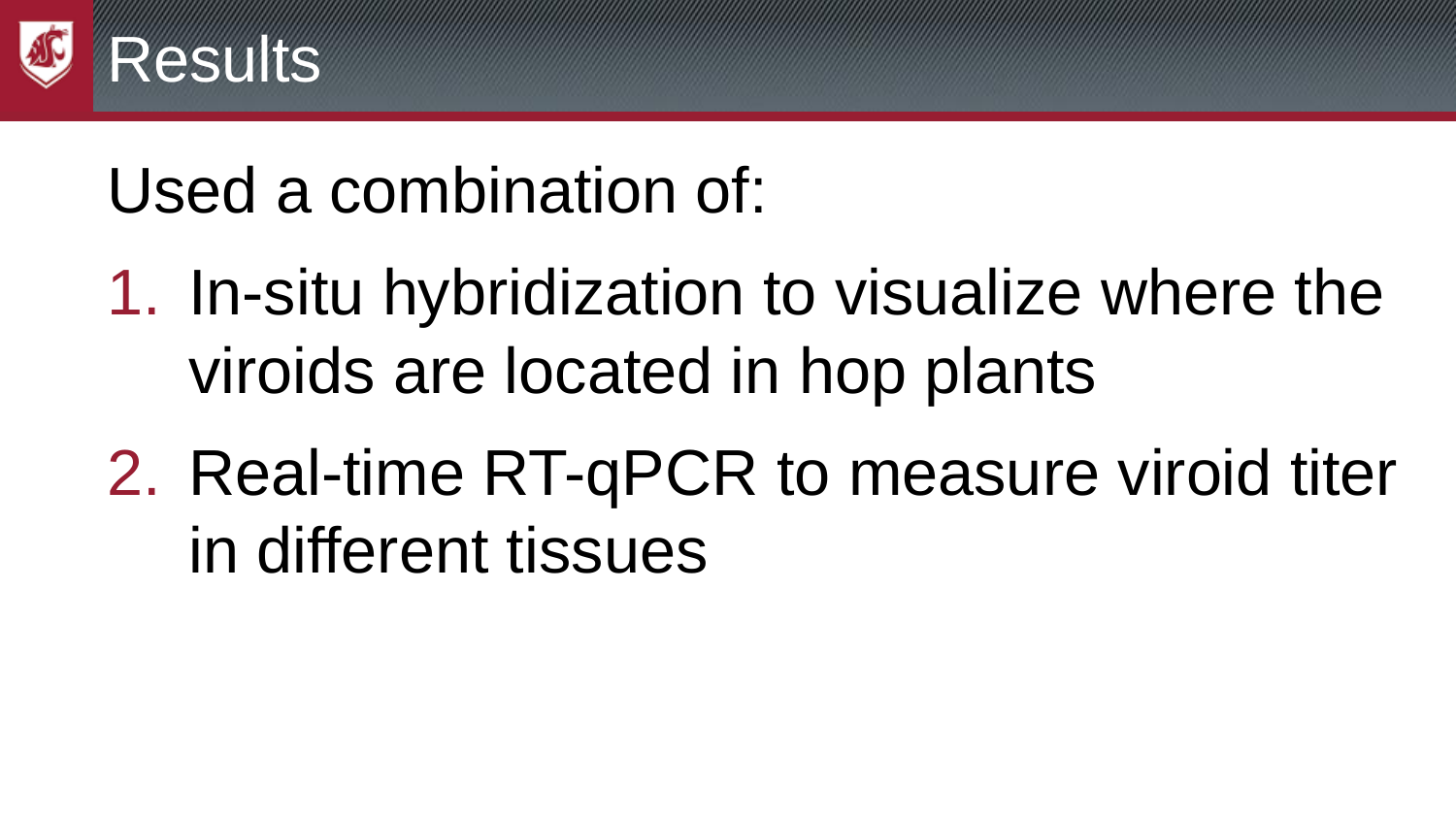

Results
Used a combination of:

In-situ hybridization to visualize where the viroids are located in hop plants

Real-time RT-qPCR to measure viroid titer in different tissues